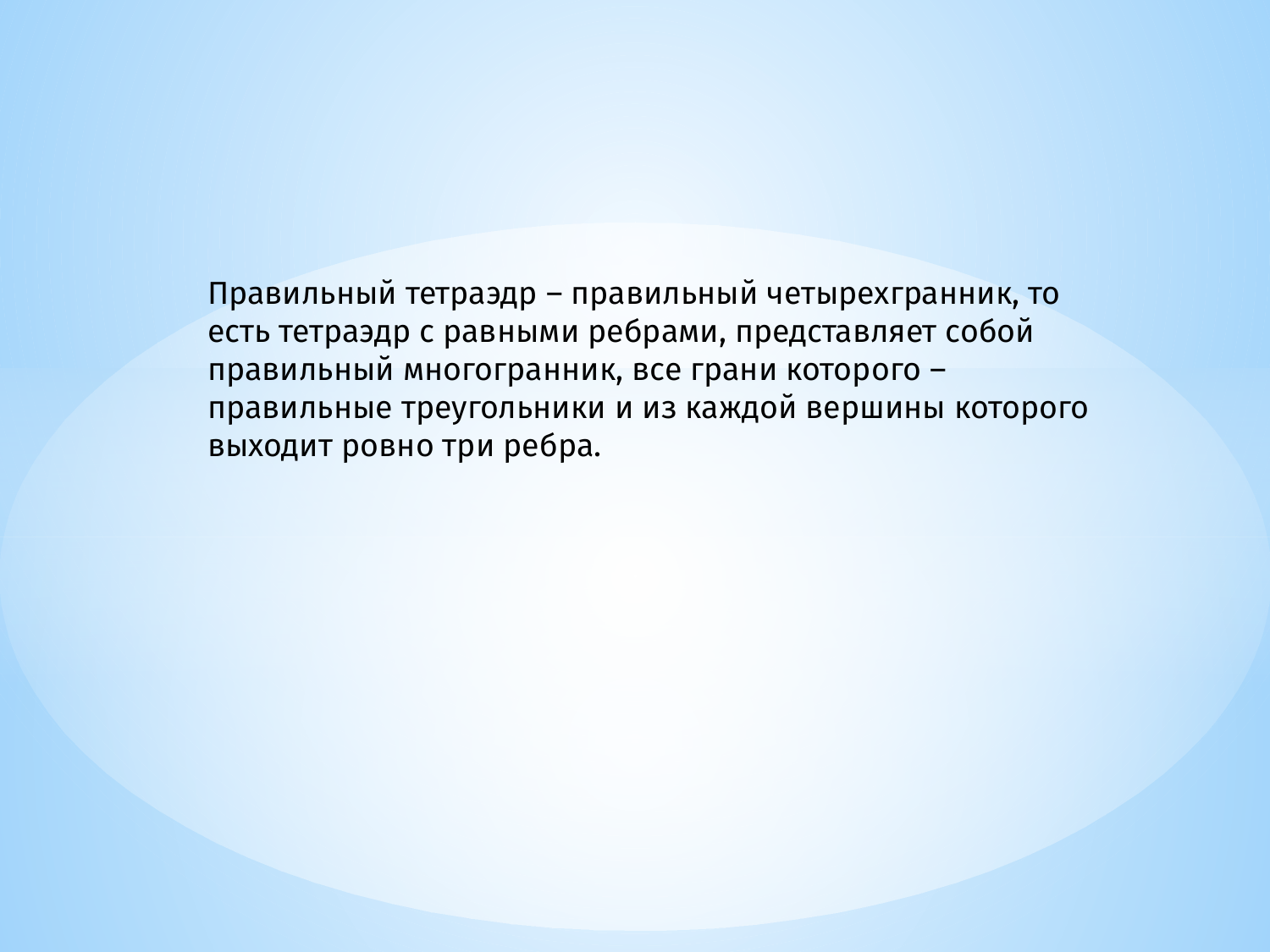

Правильный тетраэдр – правильный четырехгранник, то есть тетраэдр с равными ребрами, представляет собой правильный многогранник, все грани которого – правильные треугольники и из каждой вершины которого выходит ровно три ребра.